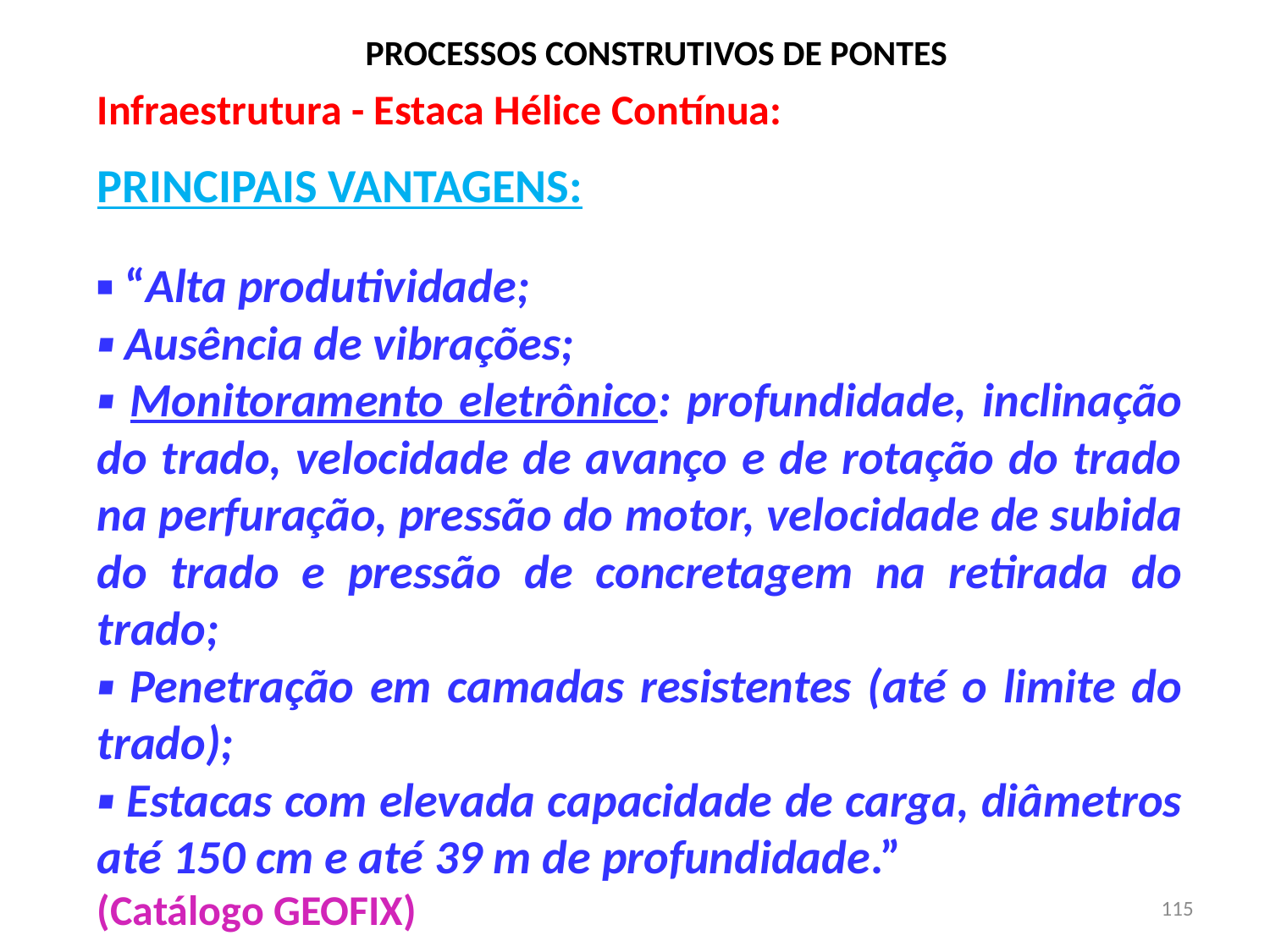

# PROCESSOS CONSTRUTIVOS DE PONTES
Infraestrutura - Estaca Hélice Contínua:

PRINCIPAIS VANTAGENS:

▪ “Alta produtividade;
▪ Ausência de vibrações;
▪ Monitoramento eletrônico: profundidade, inclinação do trado, velocidade de avanço e de rotação do trado na perfuração, pressão do motor, velocidade de subida do trado e pressão de concretagem na retirada do trado;
▪ Penetração em camadas resistentes (até o limite do trado);
▪ Estacas com elevada capacidade de carga, diâmetros até 150 cm e até 39 m de profundidade.”
(Catálogo GEOFIX)
115